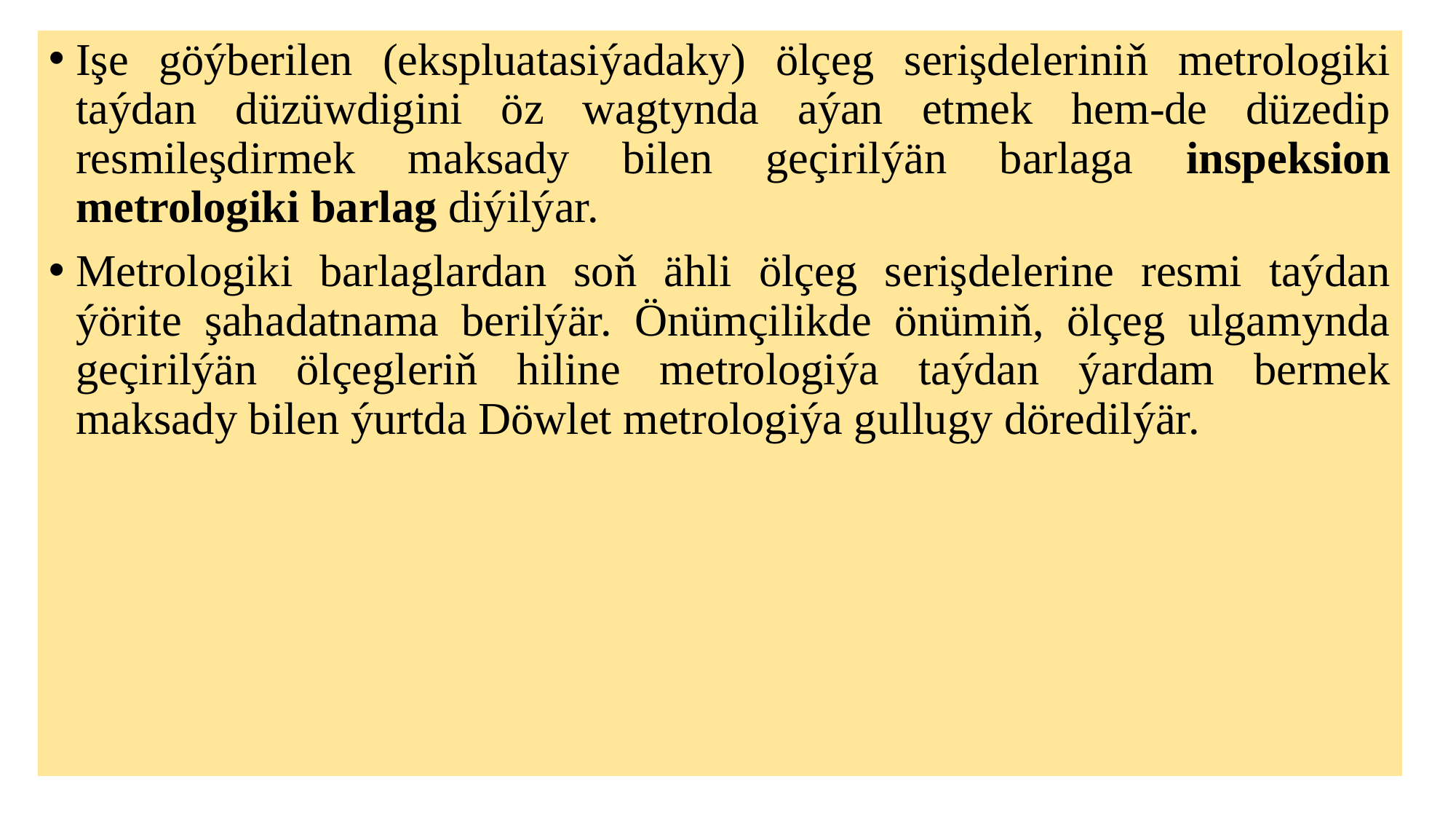

Işe göýberilen (ekspluatasiýadaky) ölçeg serişdeleriniň metrologiki taýdan düzüwdigini öz wagtynda aýan etmek hem-de düzedip resmileşdirmek maksady bilen geçirilýän barlaga inspeksion metrologiki barlag diýilýar.
Metrologiki barlaglardan soň ähli ölçeg serişdelerine resmi taýdan ýörite şahadatnama berilýär. Önümçilikde önümiň, ölçeg ulgamynda geçirilýän ölçegleriň hiline metrologiýa taýdan ýardam bermek maksady bilen ýurtda Döwlet metrologiýa gullugy döredilýär.